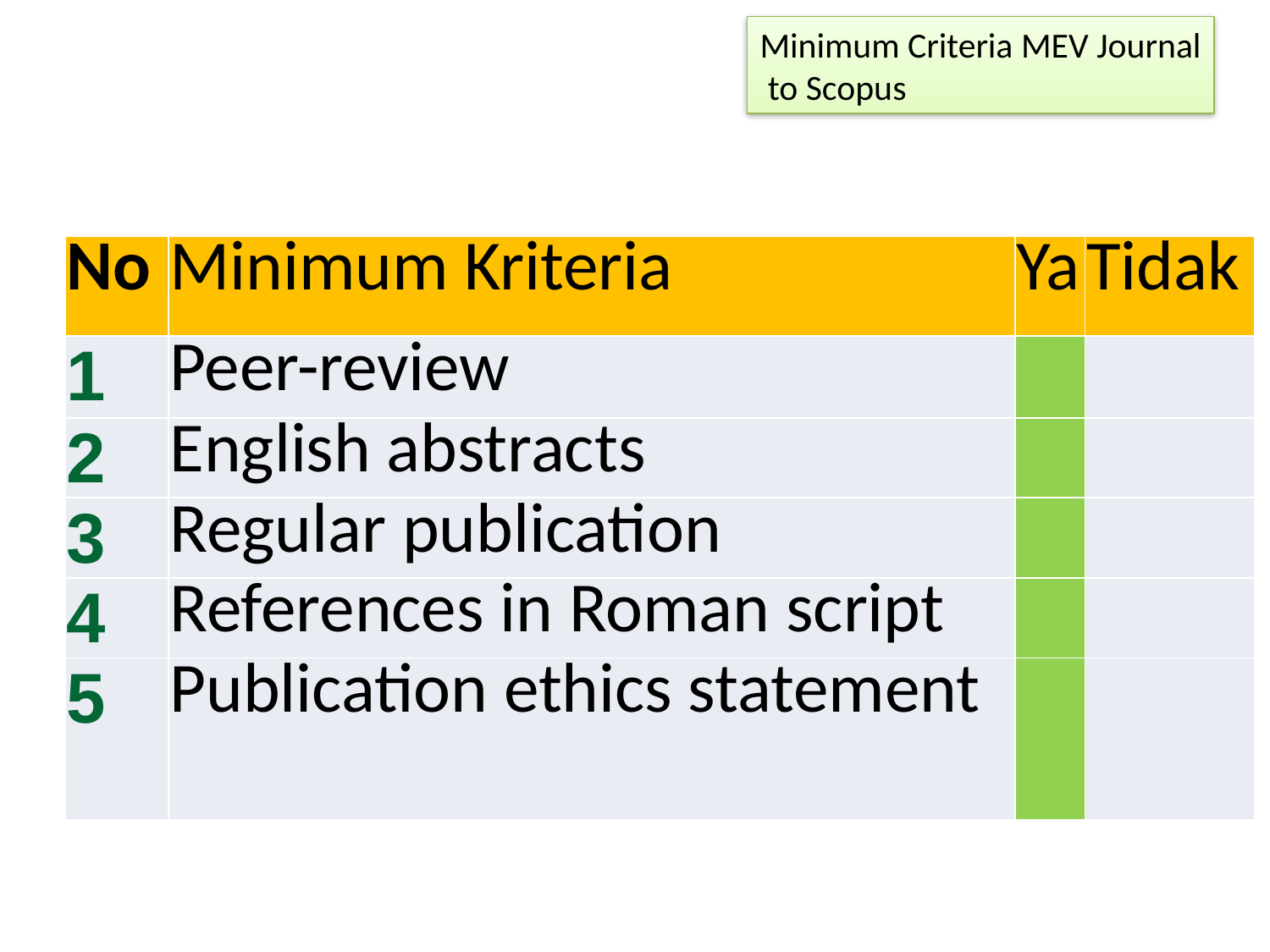

Minimum Criteria MEV Journal
 to Scopus
| No | Minimum Kriteria | Ya | Tidak |
| --- | --- | --- | --- |
| 1 | Peer-review |  |  |
| 2 | English abstracts |  |  |
| 3 | Regular publication |  |  |
| 4 | References in Roman script |  |  |
| 5 | Publication ethics statement |  |  |